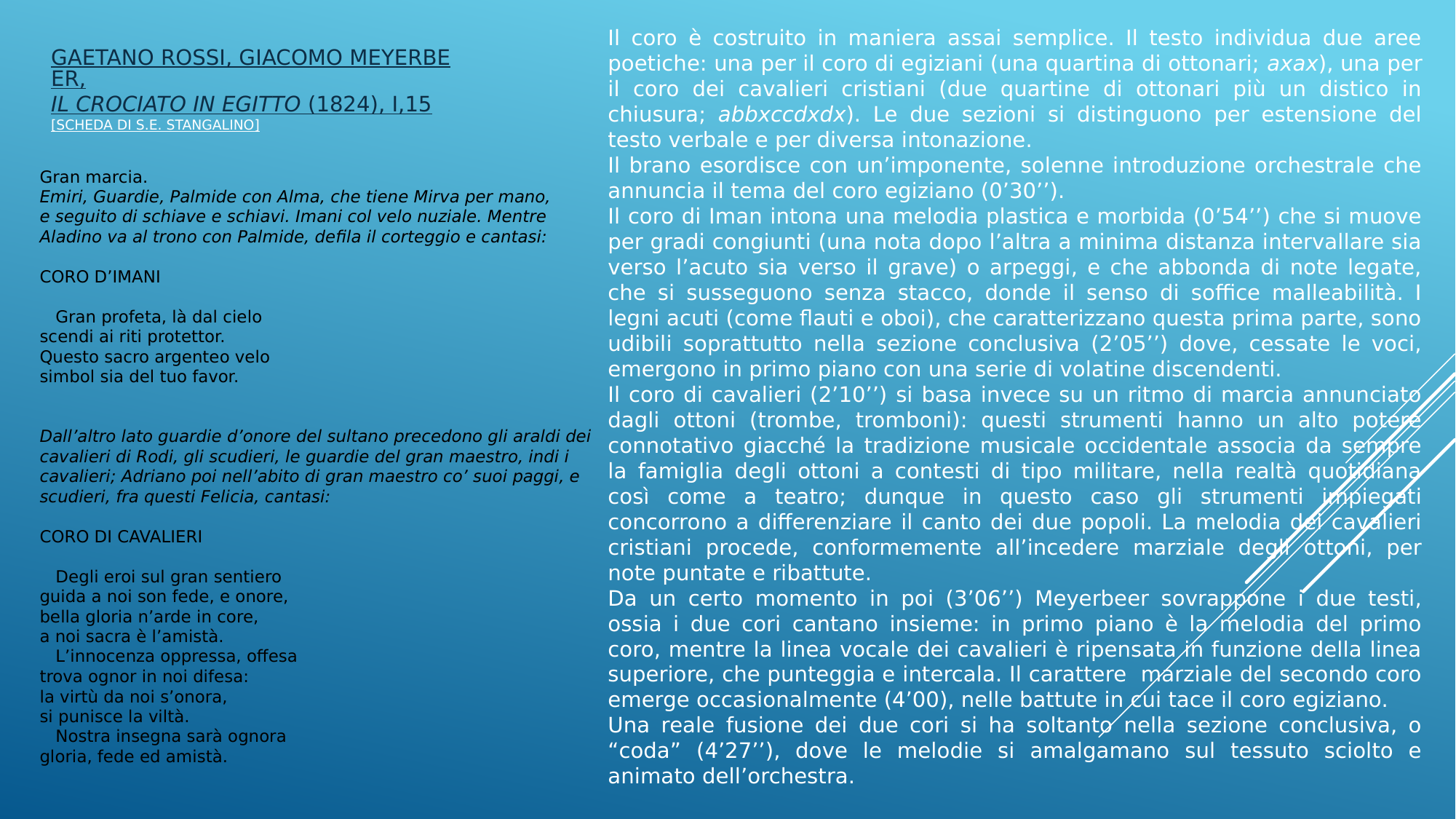

# Gaetano Rossi, Giacomo Meyerbeer, Il crociato in Egitto (1824), I,15 [scheda di S.E. Stangalino]
Il coro è costruito in maniera assai semplice. Il testo individua due aree poetiche: una per il coro di egiziani (una quartina di ottonari; axax), una per il coro dei cavalieri cristiani (due quartine di ottonari più un distico in chiusura; abbxccdxdx). Le due sezioni si distinguono per estensione del testo verbale e per diversa intonazione.
Il brano esordisce con un’imponente, solenne introduzione orchestrale che annuncia il tema del coro egiziano (0’30’’).
Il coro di Iman intona una melodia plastica e morbida (0’54’’) che si muove per gradi congiunti (una nota dopo l’altra a minima distanza intervallare sia verso l’acuto sia verso il grave) o arpeggi, e che abbonda di note legate, che si susseguono senza stacco, donde il senso di soffice malleabilità. I legni acuti (come flauti e oboi), che caratterizzano questa prima parte, sono udibili soprattutto nella sezione conclusiva (2’05’’) dove, cessate le voci, emergono in primo piano con una serie di volatine discendenti.
Il coro di cavalieri (2’10’’) si basa invece su un ritmo di marcia annunciato dagli ottoni (trombe, tromboni): questi strumenti hanno un alto potere connotativo giacché la tradizione musicale occidentale associa da sempre la famiglia degli ottoni a contesti di tipo militare, nella realtà quotidiana così come a teatro; dunque in questo caso gli strumenti impiegati concorrono a differenziare il canto dei due popoli. La melodia dei cavalieri cristiani procede, conformemente all’incedere marziale degli ottoni, per note puntate e ribattute.
Da un certo momento in poi (3’06’’) Meyerbeer sovrappone i due testi, ossia i due cori cantano insieme: in primo piano è la melodia del primo coro, mentre la linea vocale dei cavalieri è ripensata in funzione della linea superiore, che punteggia e intercala. Il carattere  marziale del secondo coro emerge occasionalmente (4’00), nelle battute in cui tace il coro egiziano.
Una reale fusione dei due cori si ha soltanto nella sezione conclusiva, o “coda” (4’27’’), dove le melodie si amalgamano sul tessuto sciolto e animato dell’orchestra.

Gran marcia.
Emiri, Guardie, Palmide con Alma, che tiene Mirva per mano,
e seguito di schiave e schiavi. Imani col velo nuziale. Mentre Aladino va al trono con Palmide, defila il corteggio e cantasi:

CORO D’IMANI

   Gran profeta, là dal cielo
scendi ai riti protettor.
Questo sacro argenteo velo
simbol sia del tuo favor.

Dall’altro lato guardie d’onore del sultano precedono gli araldi dei cavalieri di Rodi, gli scudieri, le guardie del gran maestro, indi i
cavalieri; Adriano poi nell’abito di gran maestro co’ suoi paggi, e
scudieri, fra questi Felicia, cantasi:

CORO DI CAVALIERI

   Degli eroi sul gran sentiero
guida a noi son fede, e onore,
bella gloria n’arde in core,
a noi sacra è l’amistà.
   L’innocenza oppressa, offesa
trova ognor in noi difesa:
la virtù da noi s’onora,
si punisce la viltà.
   Nostra insegna sarà ognora
gloria, fede ed amistà.